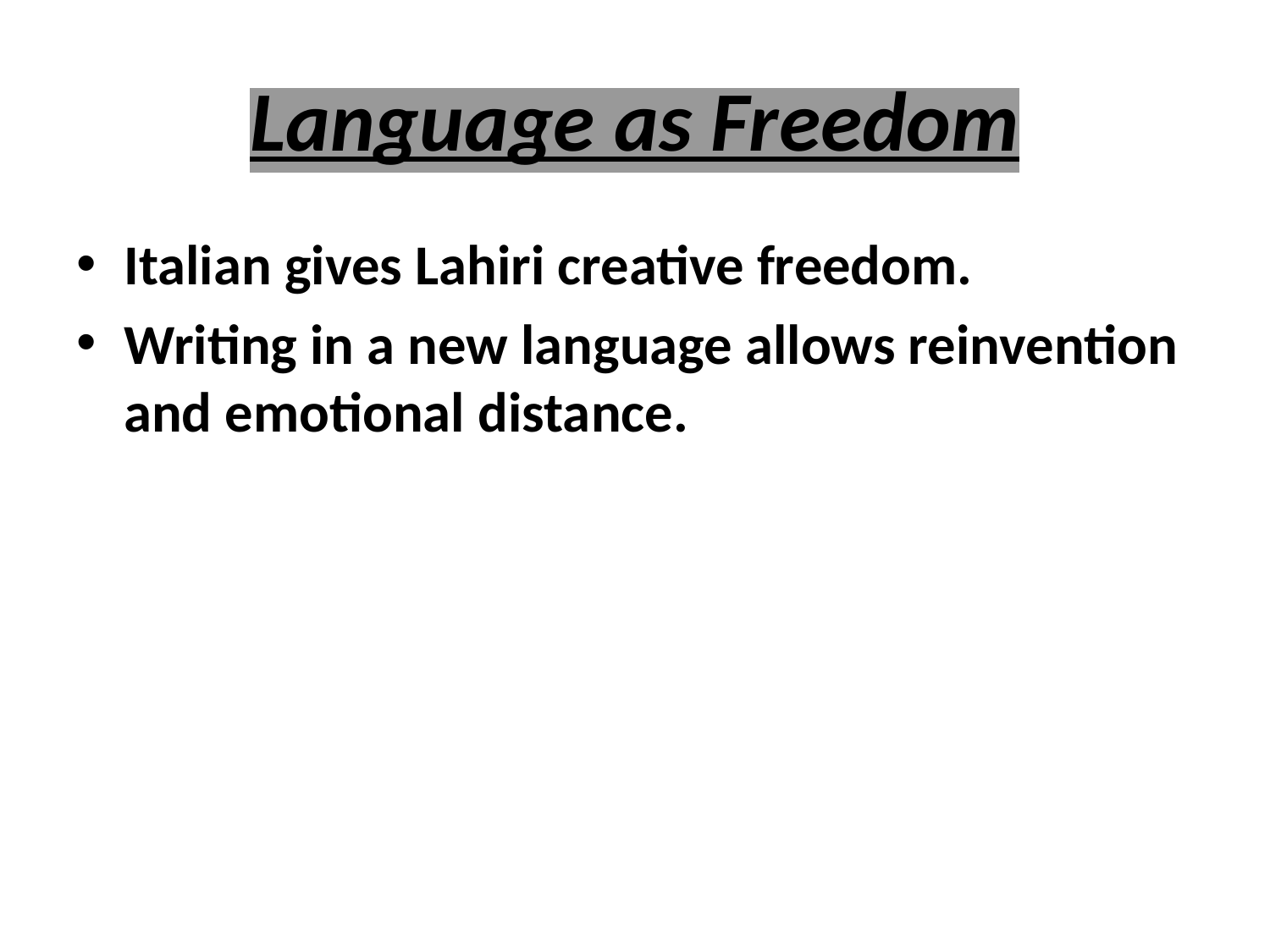

# Language as Freedom
Italian gives Lahiri creative freedom.
Writing in a new language allows reinvention and emotional distance.